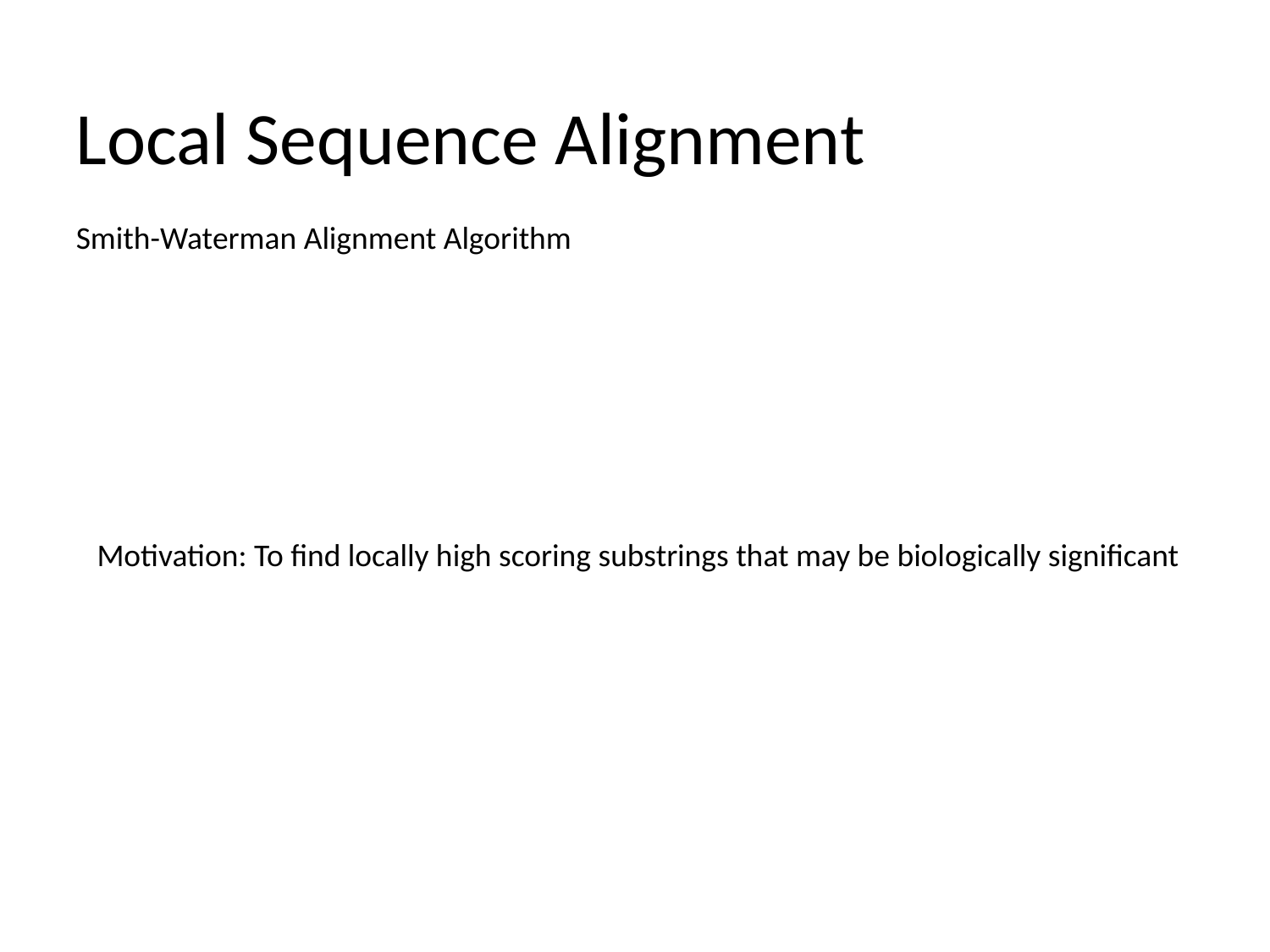

Local Sequence Alignment

Smith-Waterman Alignment Algorithm

Motivation: To find locally high scoring substrings that may be biologically significant